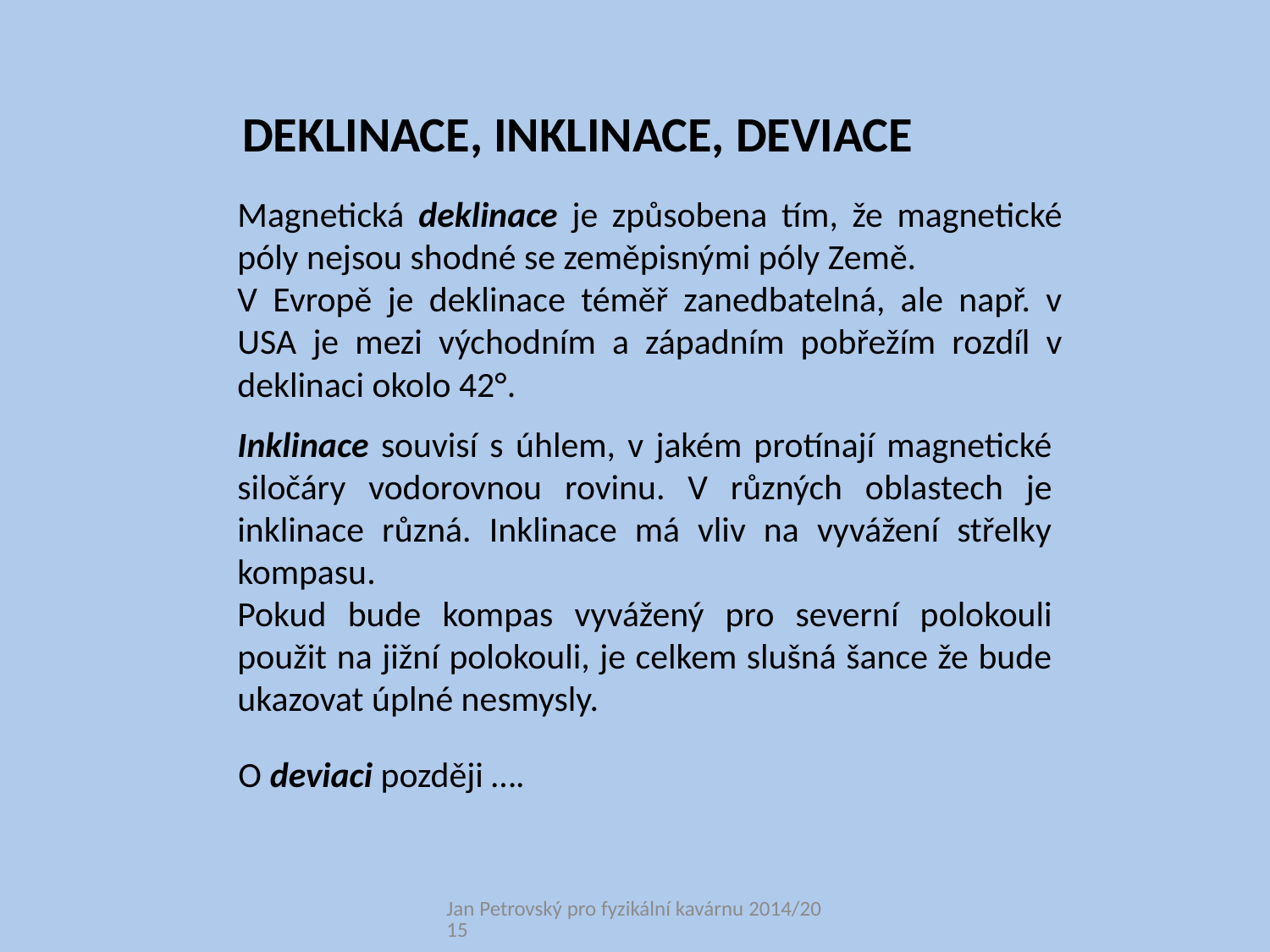

DEKLINACE, INKLINACE, DEVIACE
Magnetická deklinace je způsobena tím, že magnetické póly nejsou shodné se zeměpisnými póly Země.
V Evropě je deklinace téměř zanedbatelná, ale např. v USA je mezi východním a západním pobřežím rozdíl v deklinaci okolo 42°.
Inklinace souvisí s úhlem, v jakém protínají magnetické siločáry vodorovnou rovinu. V různých oblastech je inklinace různá. Inklinace má vliv na vyvážení střelky kompasu.
Pokud bude kompas vyvážený pro severní polokouli použit na jižní polokouli, je celkem slušná šance že bude ukazovat úplné nesmysly.
O deviaci později ….
Jan Petrovský pro fyzikální kavárnu 2014/2015